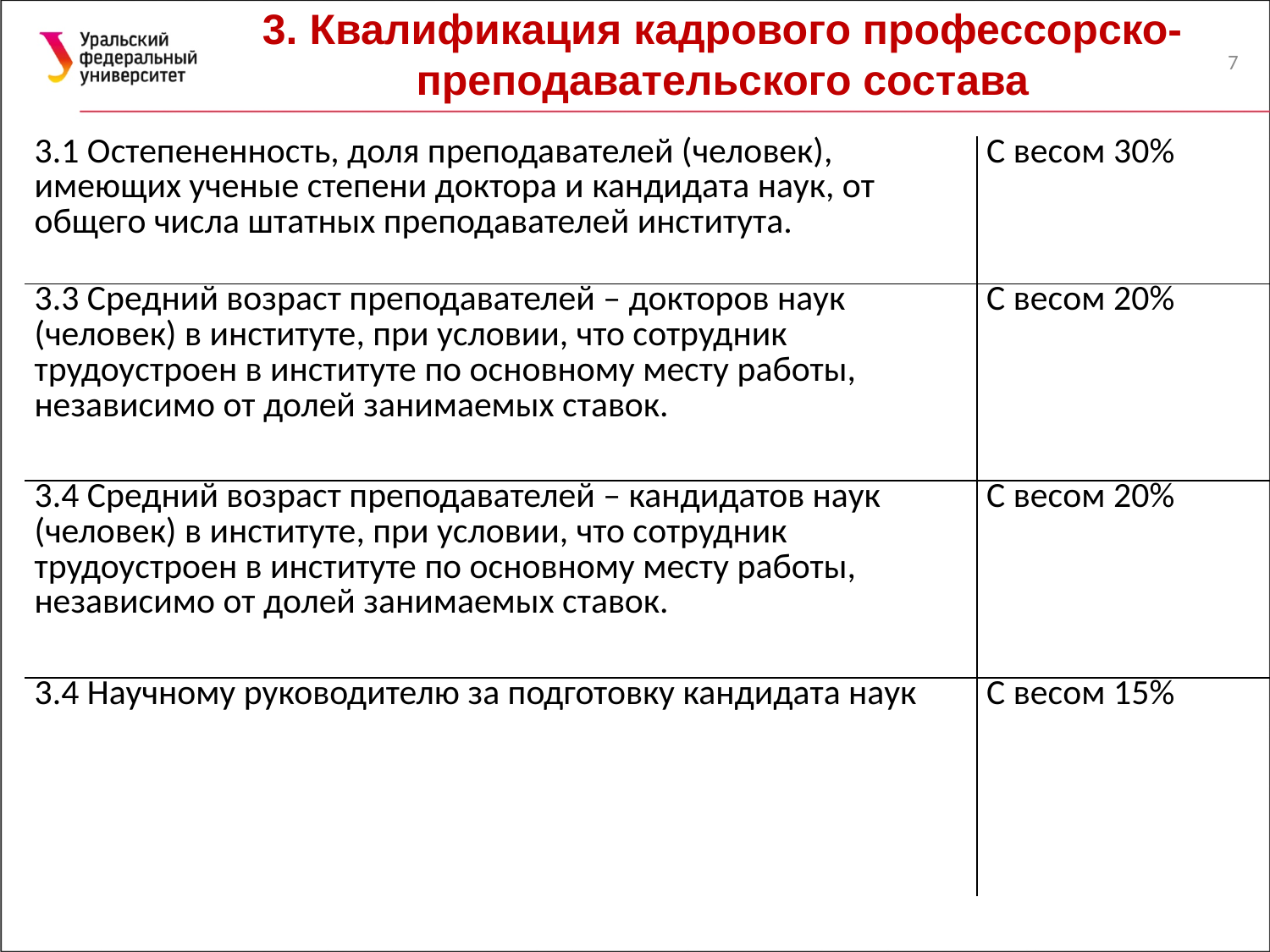

# 3. Квалификация кадрового профессорско-преподавательского состава
7
| 3.1 Остепененность, доля преподавателей (человек), имеющих ученые степени доктора и кандидата наук, от общего числа штатных преподавателей института. | С весом 30% |
| --- | --- |
| 3.3 Средний возраст преподавателей – докторов наук (человек) в институте, при условии, что сотрудник трудоустроен в институте по основному месту работы, независимо от долей занимаемых ставок. | С весом 20% |
| 3.4 Средний возраст преподавателей – кандидатов наук (человек) в институте, при условии, что сотрудник трудоустроен в институте по основному месту работы, независимо от долей занимаемых ставок. | С весом 20% |
| 3.4 Научному руководителю за подготовку кандидата наук | С весом 15% |